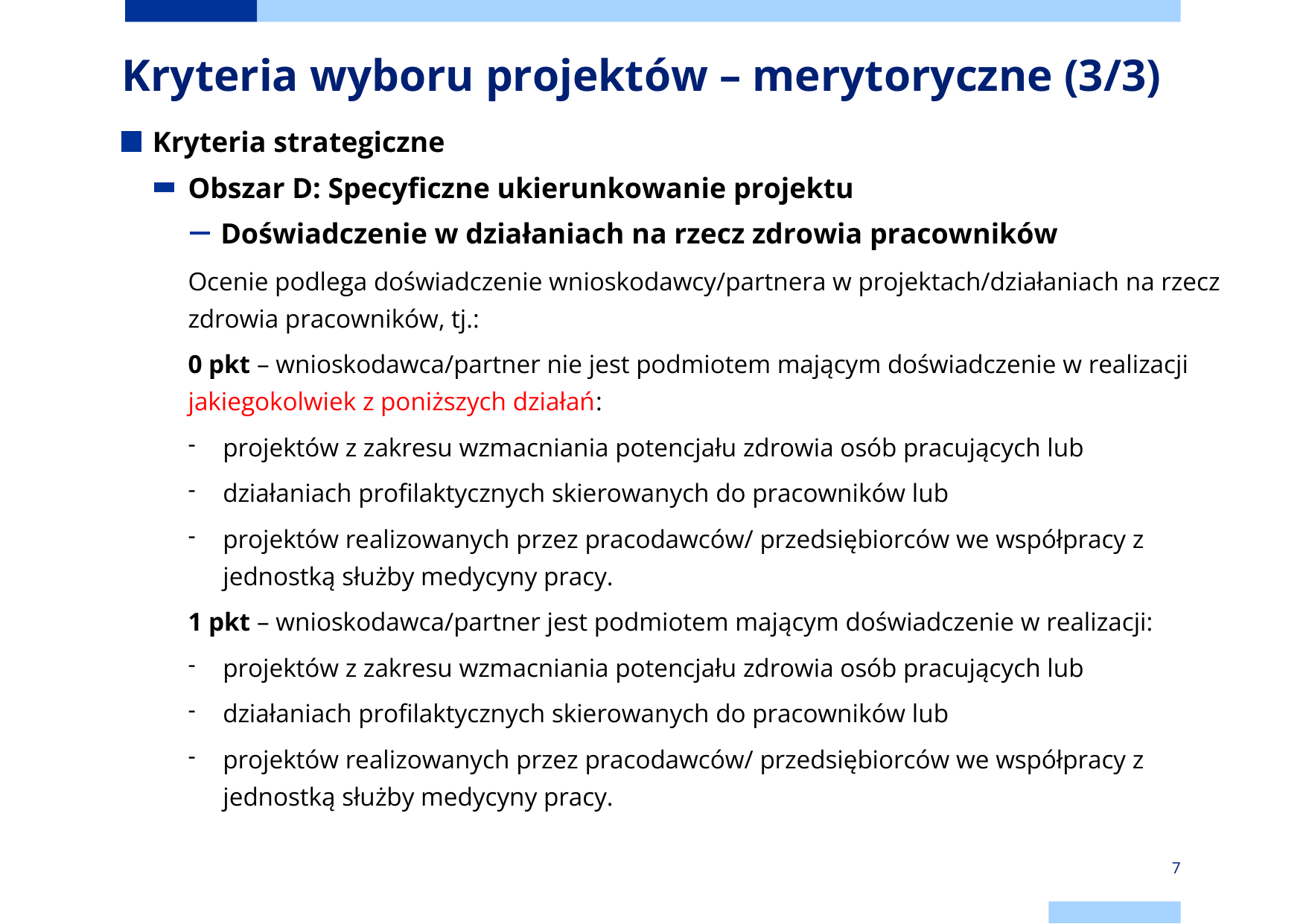

# Kryteria wyboru projektów – merytoryczne (3/3)
Kryteria strategiczne
Obszar D: Specyficzne ukierunkowanie projektu
Doświadczenie w działaniach na rzecz zdrowia pracowników
Ocenie podlega doświadczenie wnioskodawcy/partnera w projektach/działaniach na rzecz zdrowia pracowników, tj.:
0 pkt – wnioskodawca/partner nie jest podmiotem mającym doświadczenie w realizacji jakiegokolwiek z poniższych działań:
projektów z zakresu wzmacniania potencjału zdrowia osób pracujących lub
działaniach profilaktycznych skierowanych do pracowników lub
projektów realizowanych przez pracodawców/ przedsiębiorców we współpracy z jednostką służby medycyny pracy.
1 pkt – wnioskodawca/partner jest podmiotem mającym doświadczenie w realizacji:
projektów z zakresu wzmacniania potencjału zdrowia osób pracujących lub
działaniach profilaktycznych skierowanych do pracowników lub
projektów realizowanych przez pracodawców/ przedsiębiorców we współpracy z jednostką służby medycyny pracy.

7